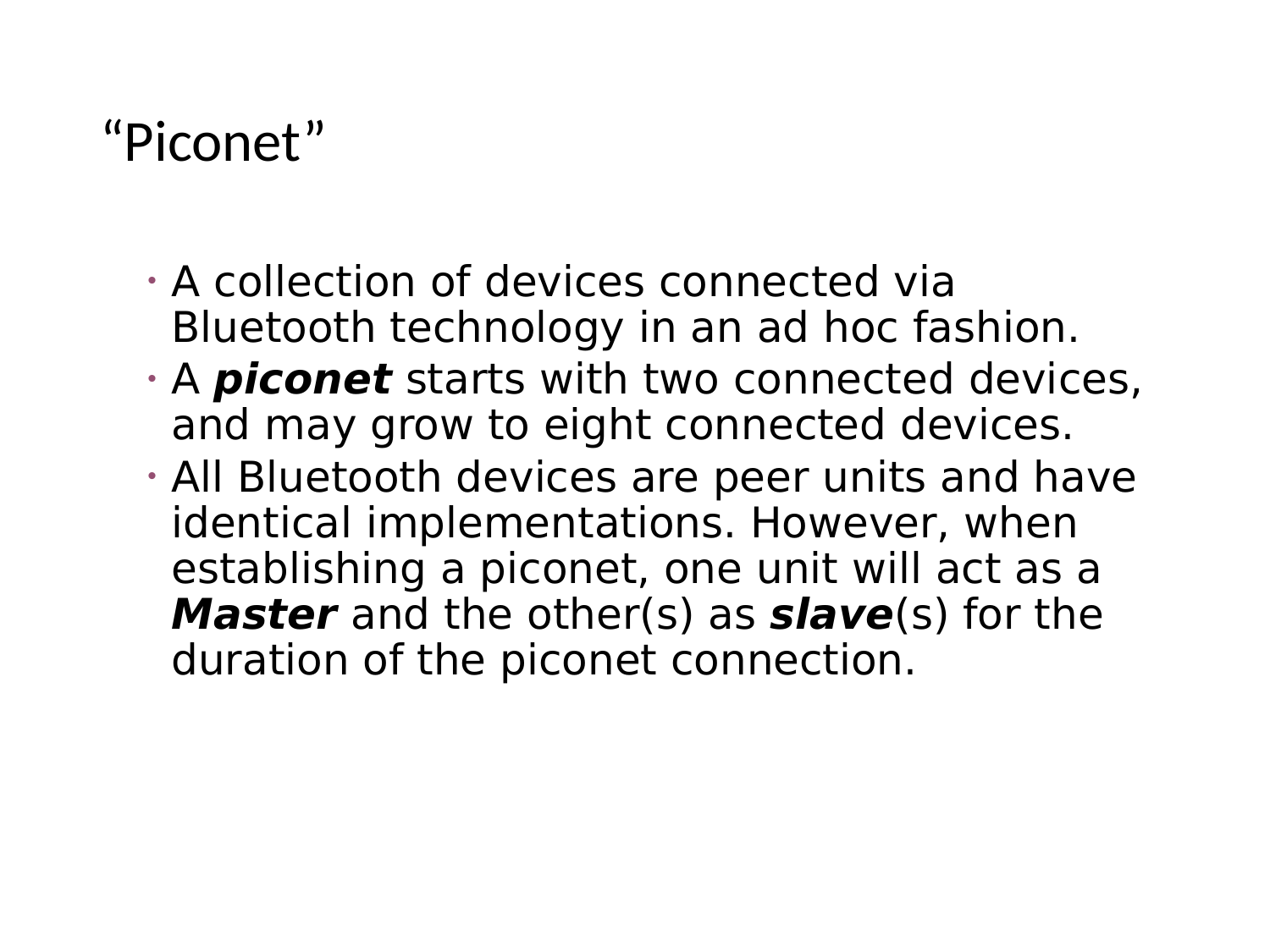

# “Piconet”
A collection of devices connected via Bluetooth technology in an ad hoc fashion.
A piconet starts with two connected devices, and may grow to eight connected devices.
All Bluetooth devices are peer units and have identical implementations. However, when establishing a piconet, one unit will act as a Master and the other(s) as slave(s) for the duration of the piconet connection.